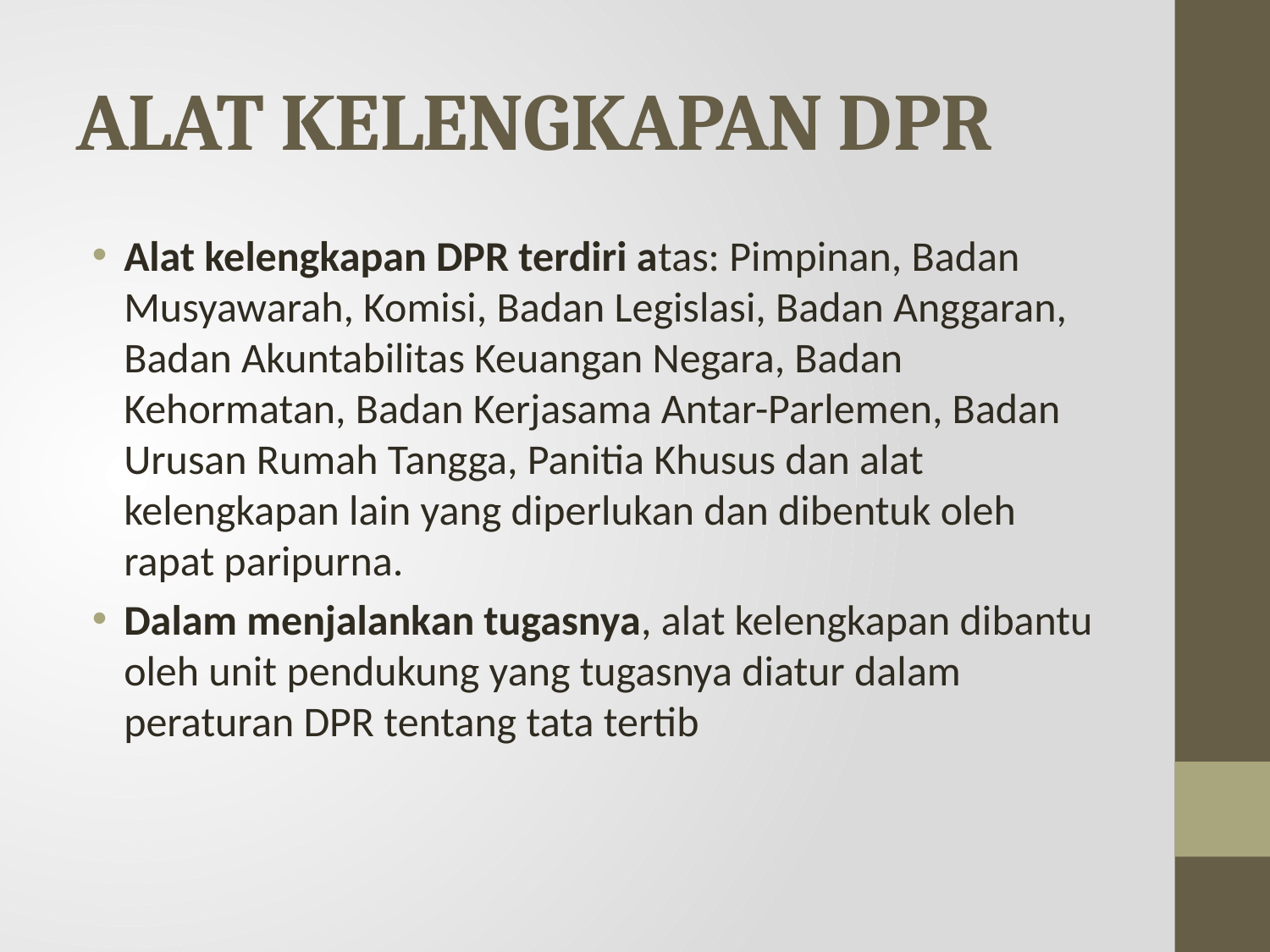

# ALAT KELENGKAPAN DPR
Alat kelengkapan DPR terdiri atas: Pimpinan, Badan Musyawarah, Komisi, Badan Legislasi, Badan Anggaran, Badan Akuntabilitas Keuangan Negara, Badan Kehormatan, Badan Kerjasama Antar-Parlemen, Badan Urusan Rumah Tangga, Panitia Khusus dan alat kelengkapan lain yang diperlukan dan dibentuk oleh rapat paripurna.
Dalam menjalankan tugasnya, alat kelengkapan dibantu oleh unit pendukung yang tugasnya diatur dalam peraturan DPR tentang tata tertib